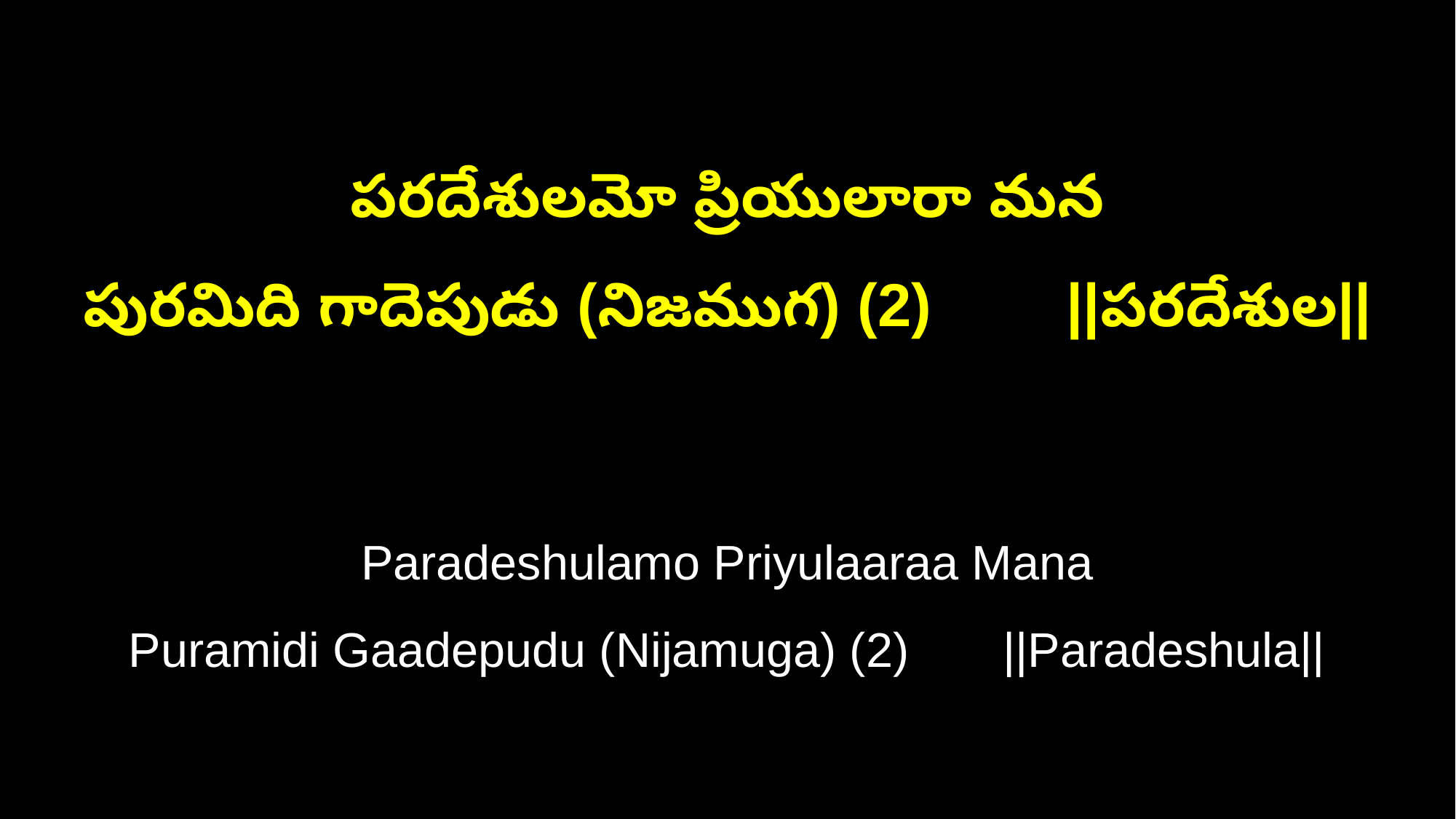

పరదేశులమో ప్రియులారా మన
పురమిది గాదెపుడు (నిజముగ) (2)        ||పరదేశుల||
Paradeshulamo Priyulaaraa Mana
Puramidi Gaadepudu (Nijamuga) (2)       ||Paradeshula||